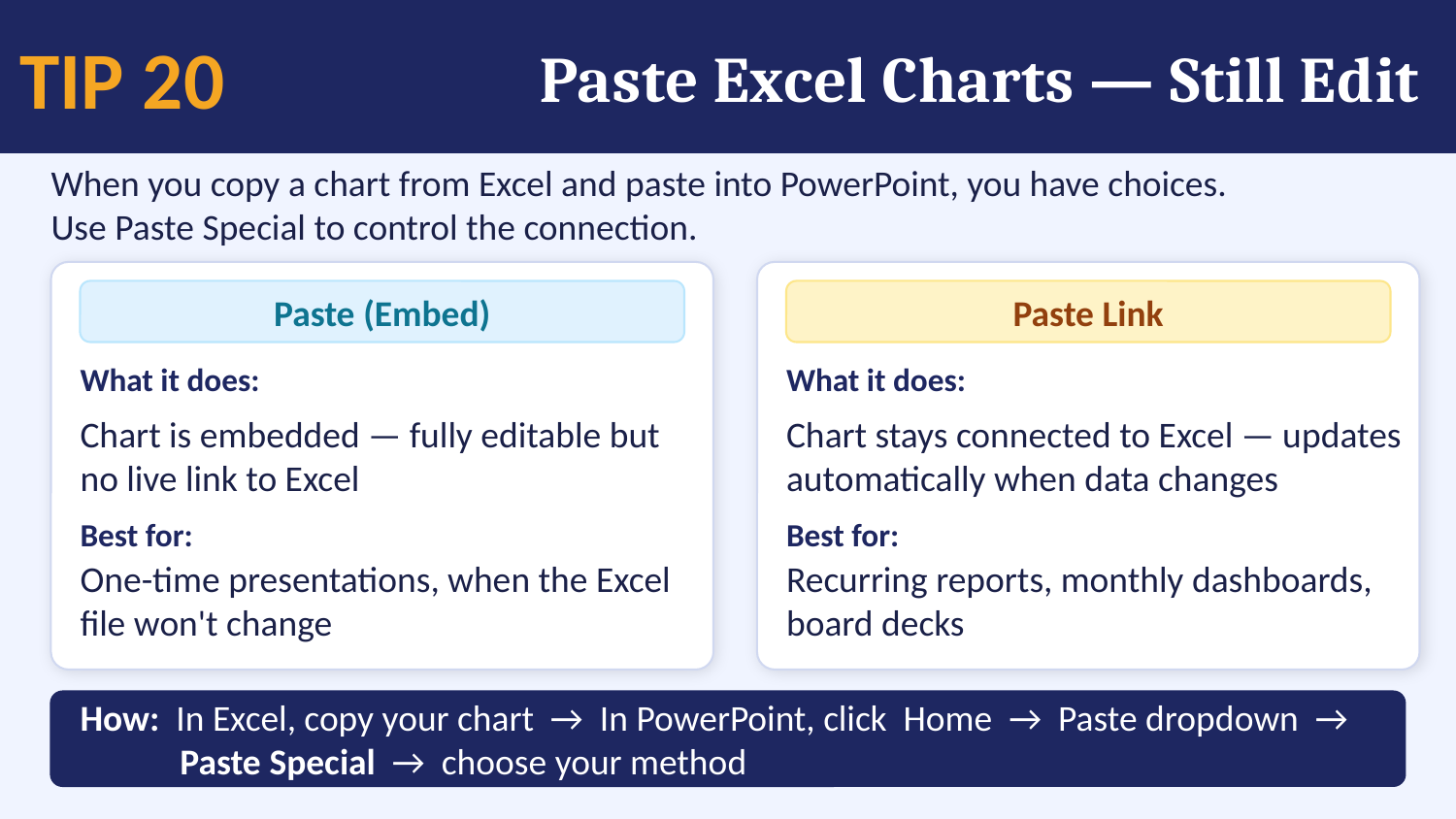

Paste Excel Charts — Still Edit
TIP 20
When you copy a chart from Excel and paste into PowerPoint, you have choices.
Use Paste Special to control the connection.

Paste (Embed)

Paste Link
What it does:
What it does:
Chart is embedded — fully editable but no live link to Excel
Chart stays connected to Excel — updates automatically when data changes
Best for:
Best for:
One-time presentations, when the Excel file won't change
Recurring reports, monthly dashboards, board decks

How:  In Excel, copy your chart  →  In PowerPoint, click  Home  →  Paste dropdown  →  Paste Special  →  choose your method